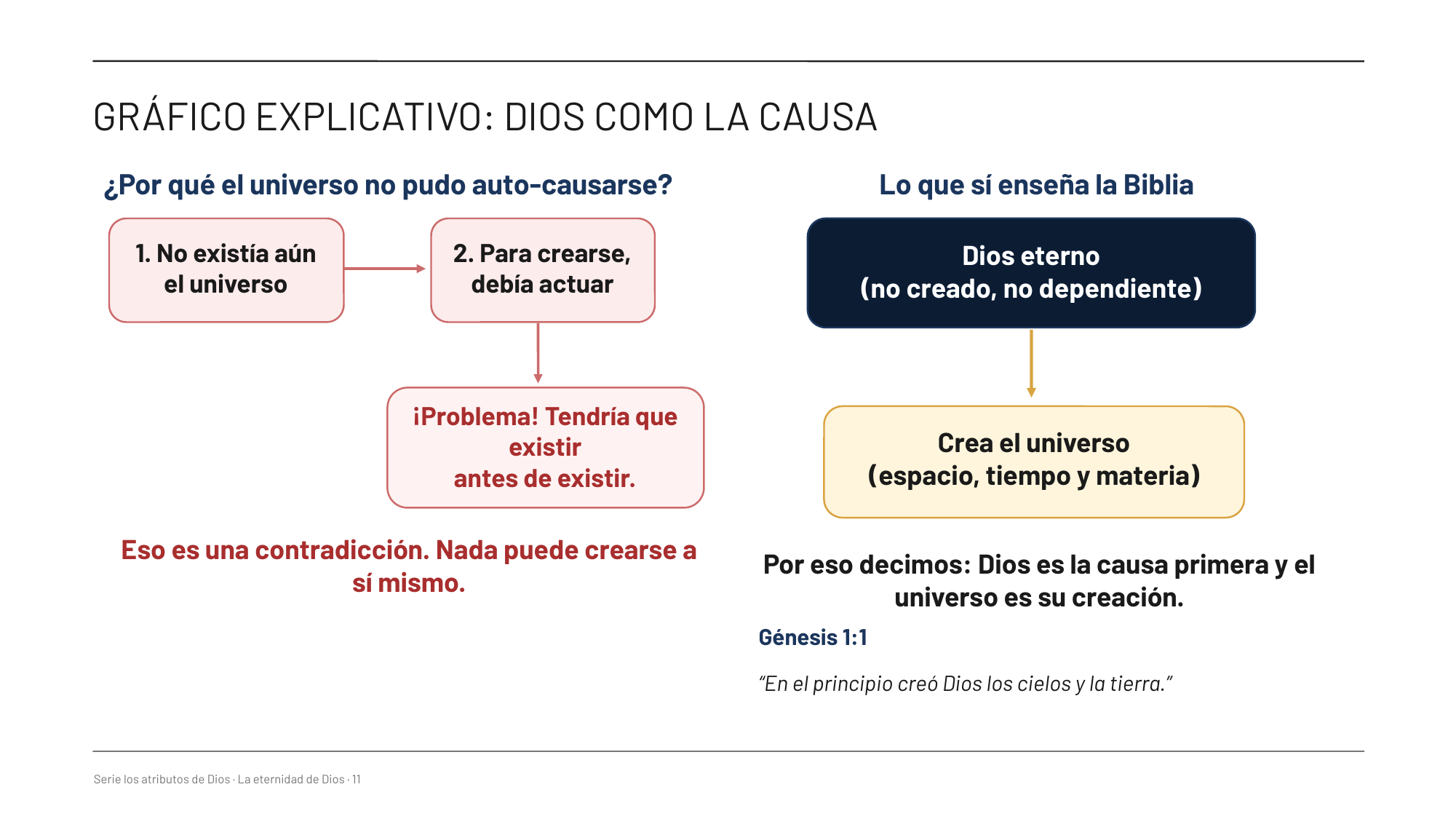

GRÁFICO EXPLICATIVO: DIOS COMO LA CAUSA
¿Por qué el universo no pudo auto-causarse?
Lo que sí enseña la Biblia

1. No existía aún
el universo
2. Para crearse,
debía actuar
Dios eterno
(no creado, no dependiente)

¡Problema! Tendría que existir
antes de existir.
Crea el universo
(espacio, tiempo y materia)
Eso es una contradicción. Nada puede crearse a sí mismo.
Por eso decimos: Dios es la causa primera y el universo es su creación.
Génesis 1:1
“En el principio creó Dios los cielos y la tierra.”

Serie los atributos de Dios · La eternidad de Dios · 11